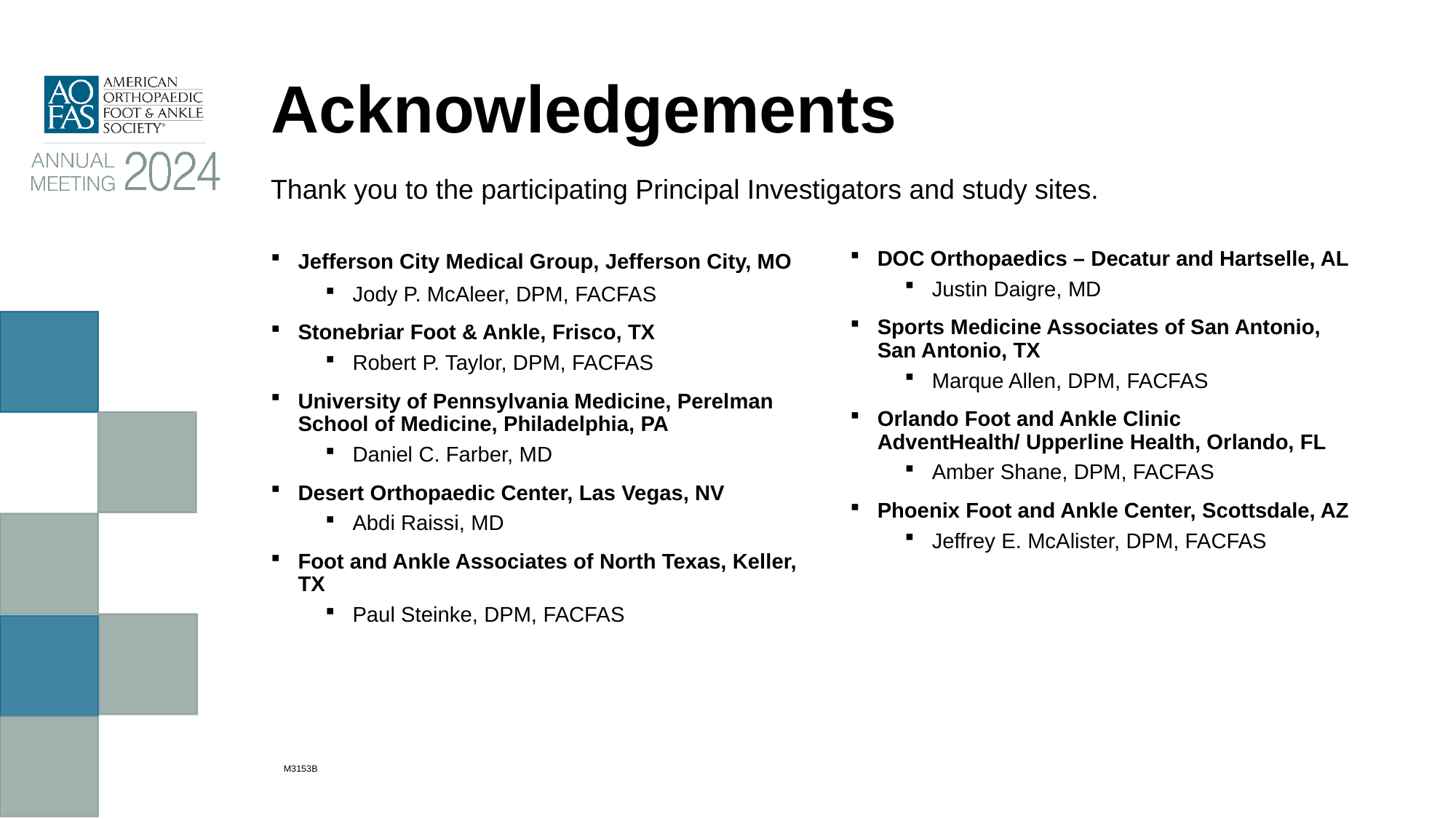

# Acknowledgements
Thank you to the participating Principal Investigators and study sites.
Jefferson City Medical Group, Jefferson City, MO
Jody P. McAleer, DPM, FACFAS
Stonebriar Foot & Ankle, Frisco, TX
Robert P. Taylor, DPM, FACFAS
University of Pennsylvania Medicine, Perelman School of Medicine, Philadelphia, PA
Daniel C. Farber, MD
Desert Orthopaedic Center, Las Vegas, NV
Abdi Raissi, MD
Foot and Ankle Associates of North Texas, Keller, TX
Paul Steinke, DPM, FACFAS

DOC Orthopaedics – Decatur and Hartselle, AL
Justin Daigre, MD
Sports Medicine Associates of San Antonio, San Antonio, TX
Marque Allen, DPM, FACFAS
Orlando Foot and Ankle Clinic                         AdventHealth/ Upperline Health, Orlando, FL
Amber Shane, DPM, FACFAS
Phoenix Foot and Ankle Center, Scottsdale, AZ
Jeffrey E. McAlister, DPM, FACFAS

M3153B